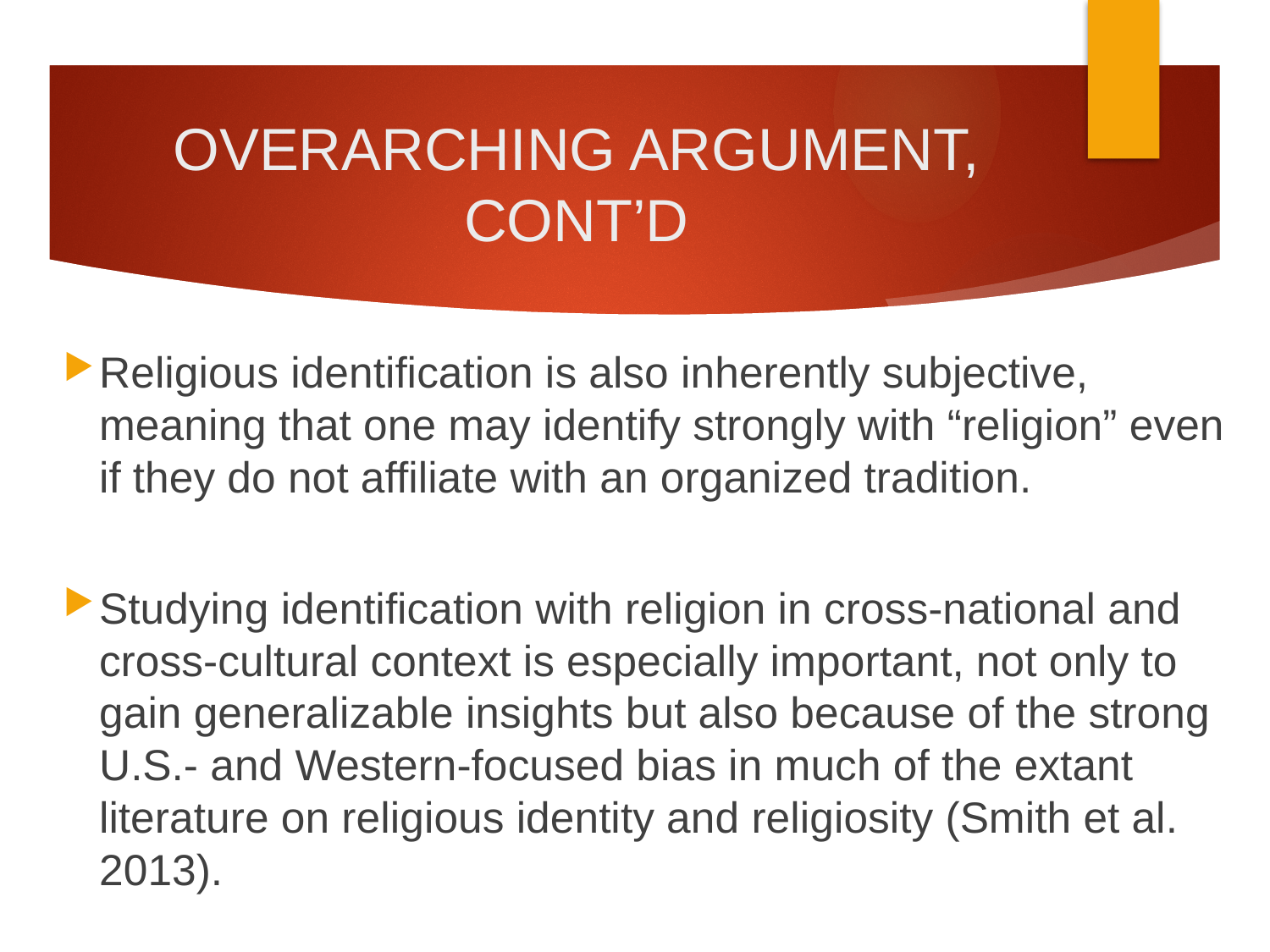

# OVERARCHING ARGUMENT, CONT’D
Religious identification is also inherently subjective, meaning that one may identify strongly with “religion” even if they do not affiliate with an organized tradition.

Studying identification with religion in cross-national and cross-cultural context is especially important, not only to gain generalizable insights but also because of the strong U.S.- and Western-focused bias in much of the extant literature on religious identity and religiosity (Smith et al. 2013).